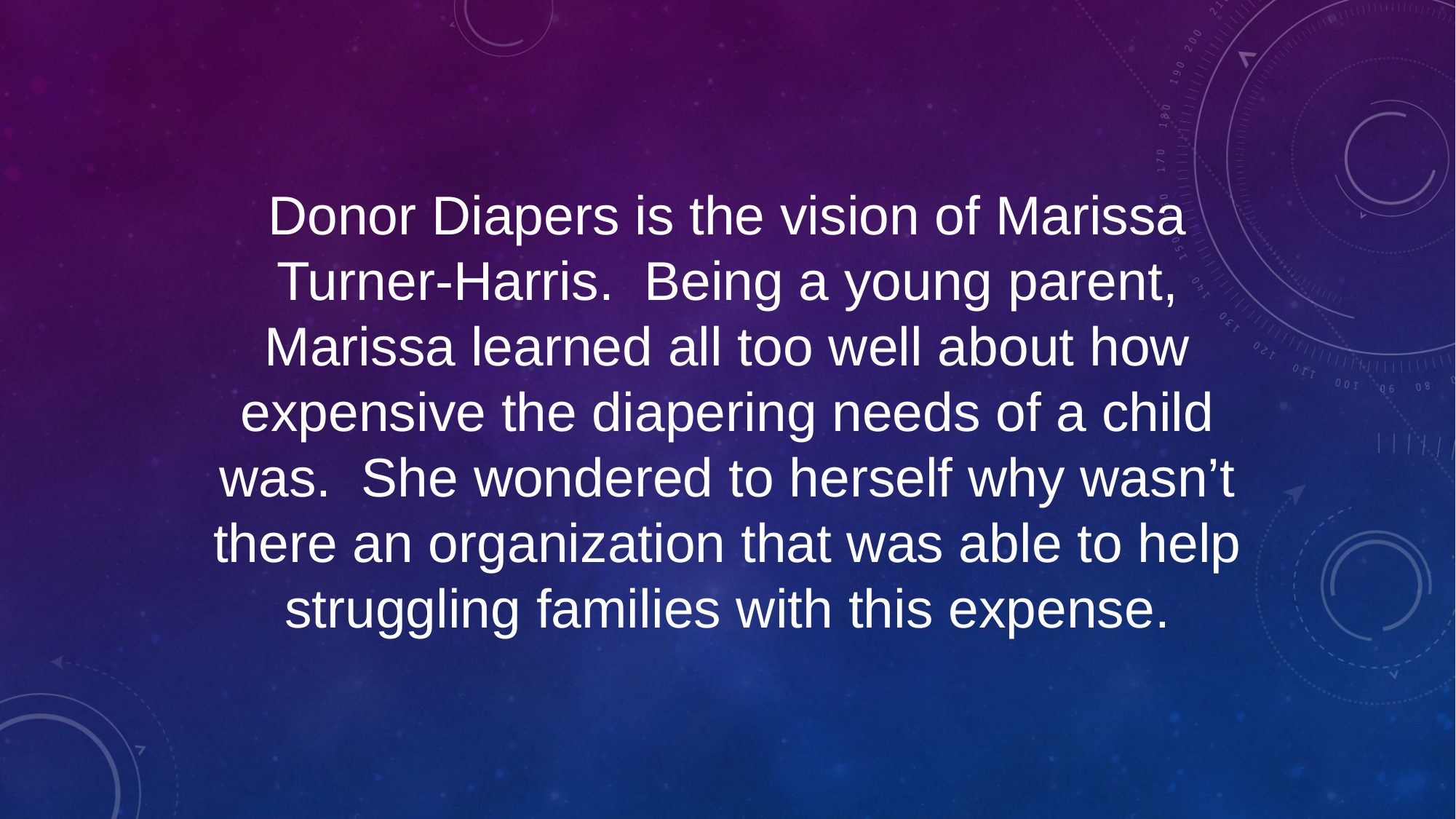

Donor Diapers is the vision of Marissa Turner-Harris.  Being a young parent, Marissa learned all too well about how expensive the diapering needs of a child was.  She wondered to herself why wasn’t there an organization that was able to help struggling families with this expense.